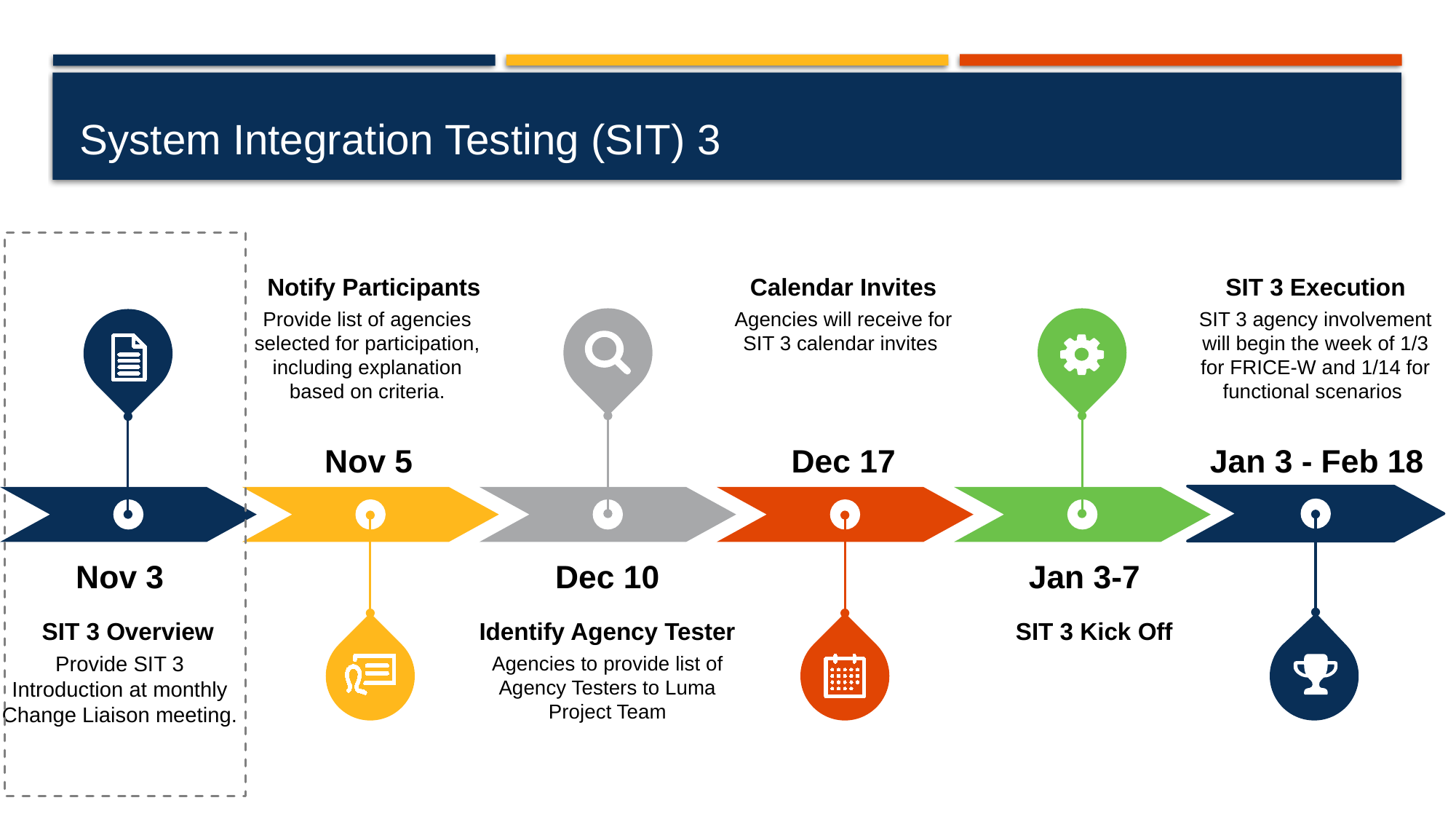

# System Integration Testing (SIT) 3

SIT 3 Execution
SIT 3 agency involvement will begin the week of 1/3 for FRICE-W and 1/14 for functional scenarios
Notify Participants
Provide list of agencies selected for participation, including explanation based on criteria.
Calendar Invites
Agencies will receive for SIT 3 calendar invites

Nov 5
Dec 17
Jan 3 - Feb 18

Nov 3
Dec 10
Jan 3-7
SIT 3 Kick Off

Identify Agency Tester
Agencies to provide list of Agency Testers to Luma Project Team
SIT 3 Overview
Provide SIT 3 Introduction at monthly Change Liaison meeting.